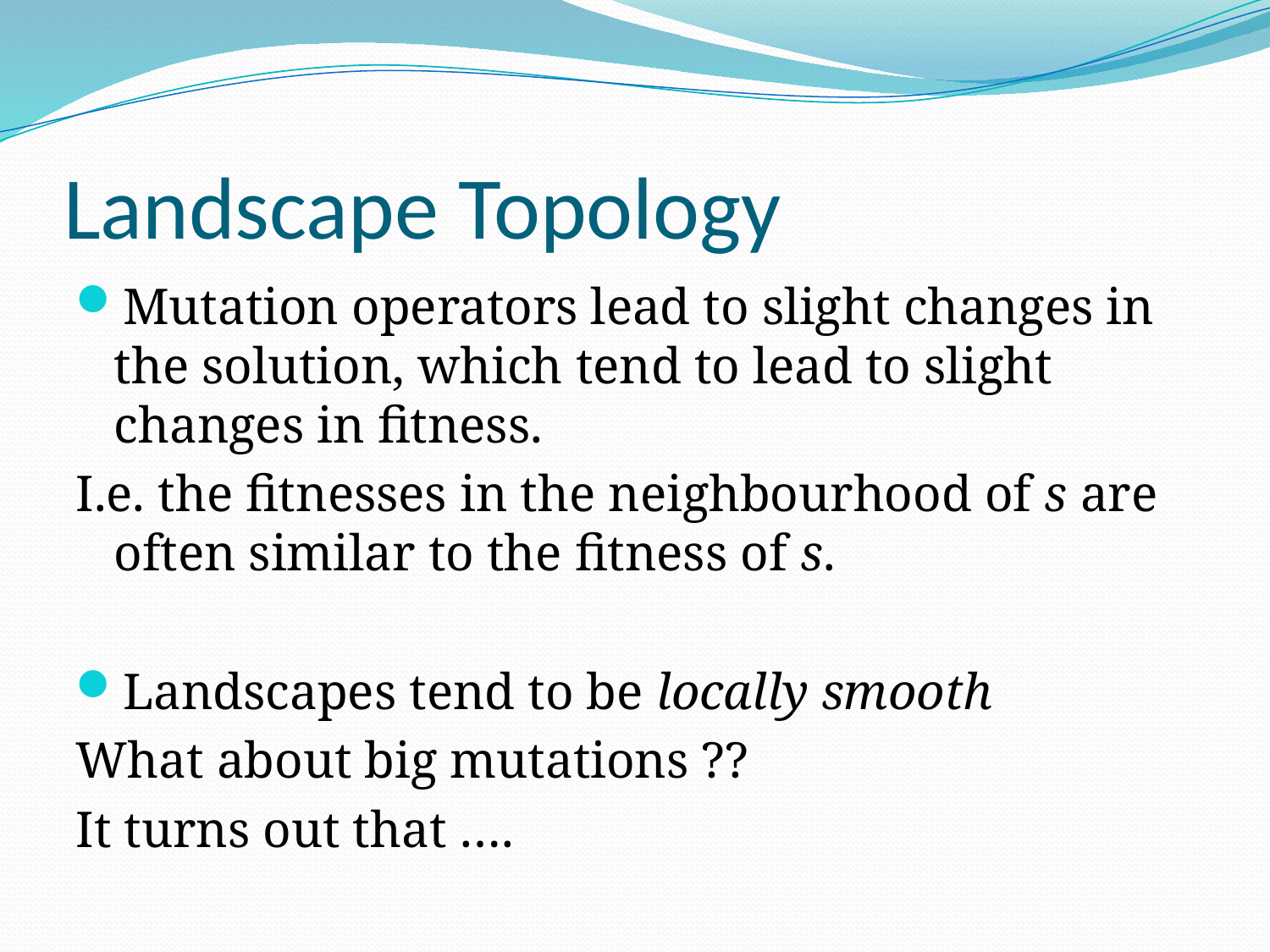

# Landscape Topology
Mutation operators lead to slight changes in the solution, which tend to lead to slight changes in fitness.
I.e. the fitnesses in the neighbourhood of s are often similar to the fitness of s.

Landscapes tend to be locally smooth
What about big mutations ??
It turns out that ….